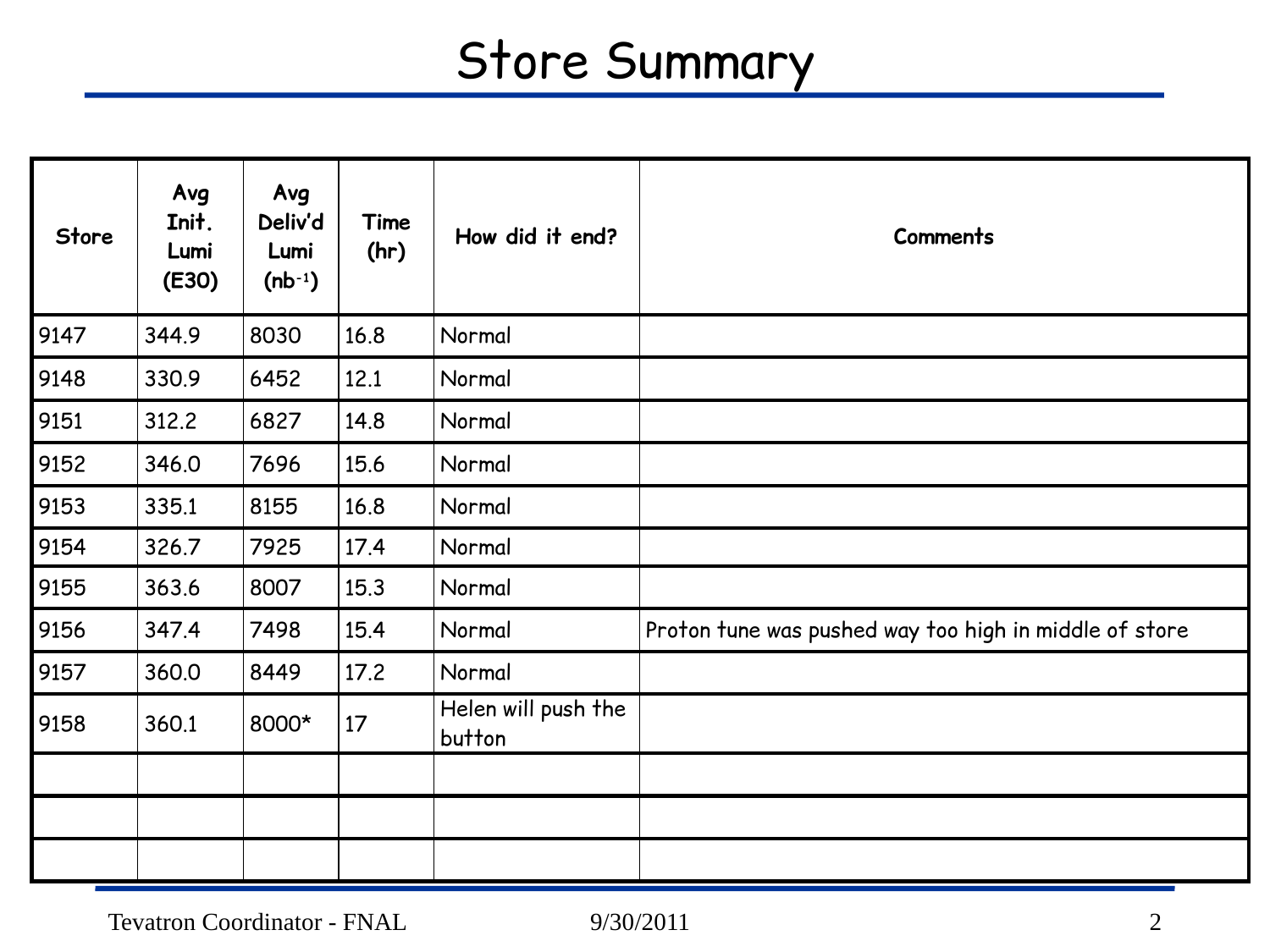

Store Summary
| Store | Avg Init. Lumi (E30) | Avg Deliv’d Lumi (nb-1) | Time (hr) | How did it end? | Comments |
| --- | --- | --- | --- | --- | --- |
| 9147 | 344.9 | 8030 | 16.8 | Normal |  |
| 9148 | 330.9 | 6452 | 12.1 | Normal |  |
| 9151 | 312.2 | 6827 | 14.8 | Normal |  |
| 9152 | 346.0 | 7696 | 15.6 | Normal |  |
| 9153 | 335.1 | 8155 | 16.8 | Normal |  |
| 9154 | 326.7 | 7925 | 17.4 | Normal |  |
| 9155 | 363.6 | 8007 | 15.3 | Normal |  |
| 9156 | 347.4 | 7498 | 15.4 | Normal | Proton tune was pushed way too high in middle of store |
| 9157 | 360.0 | 8449 | 17.2 | Normal |  |
| 9158 | 360.1 | 8000\* | 17 | Helen will push the button |  |
|  |  |  |  |  |  |
|  |  |  |  |  |  |
|  |  |  |  |  |  |
Tevatron Coordinator - FNAL
9/30/2011
2